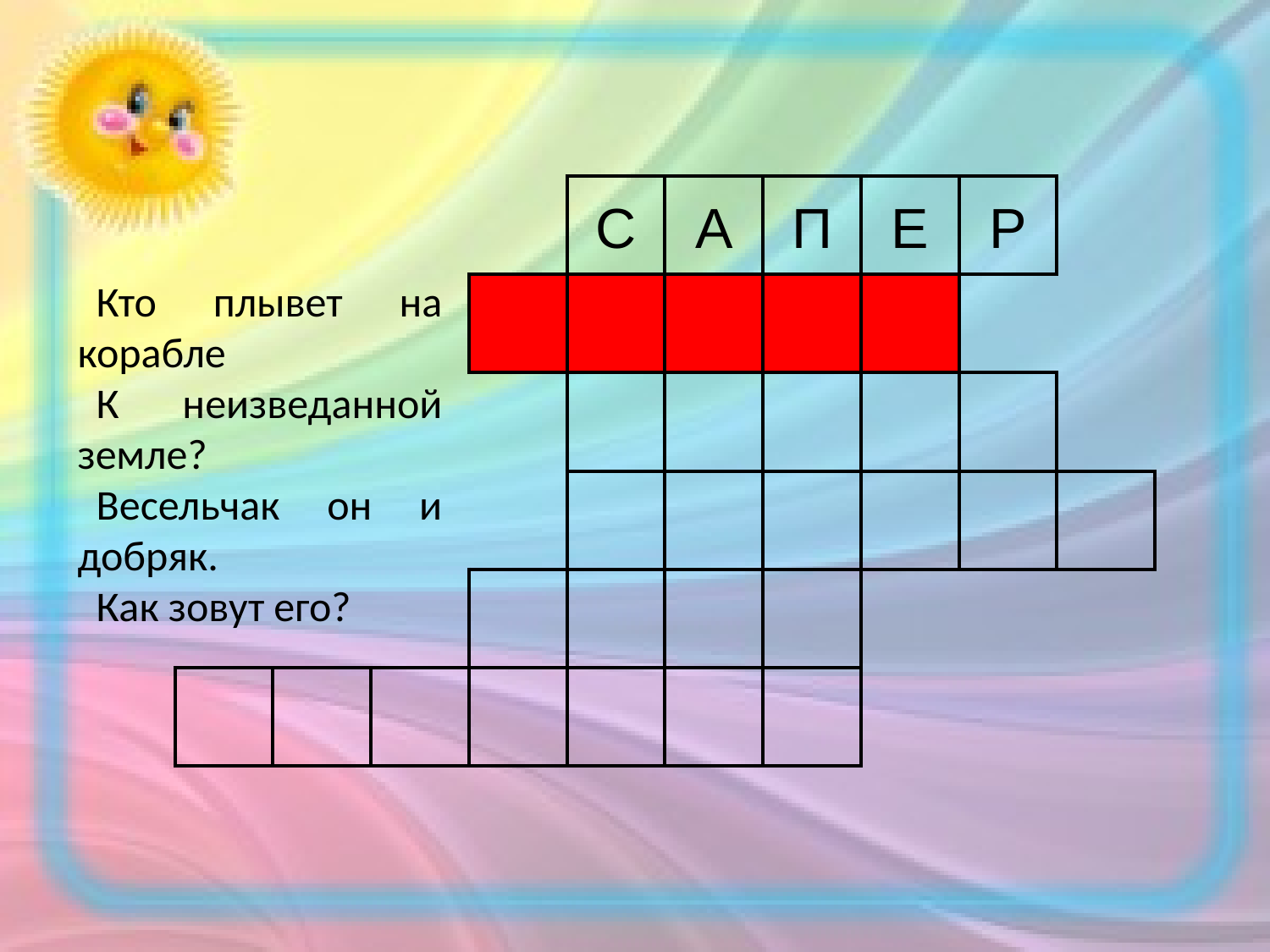

|  |  |  |  | С | А | П | Е | Р |  |
| --- | --- | --- | --- | --- | --- | --- | --- | --- | --- |
|  |  |  |  |  |  |  |  |  |  |
|  |  |  |  |  |  |  |  |  |  |
|  |  |  |  |  |  |  |  |  |  |
|  |  |  |  |  |  |  |  |  |  |
|  |  |  |  |  |  |  |  |  |  |
Кто плывет на корабле
К неизведанной земле?
Весельчак он и добряк.
Как зовут его?